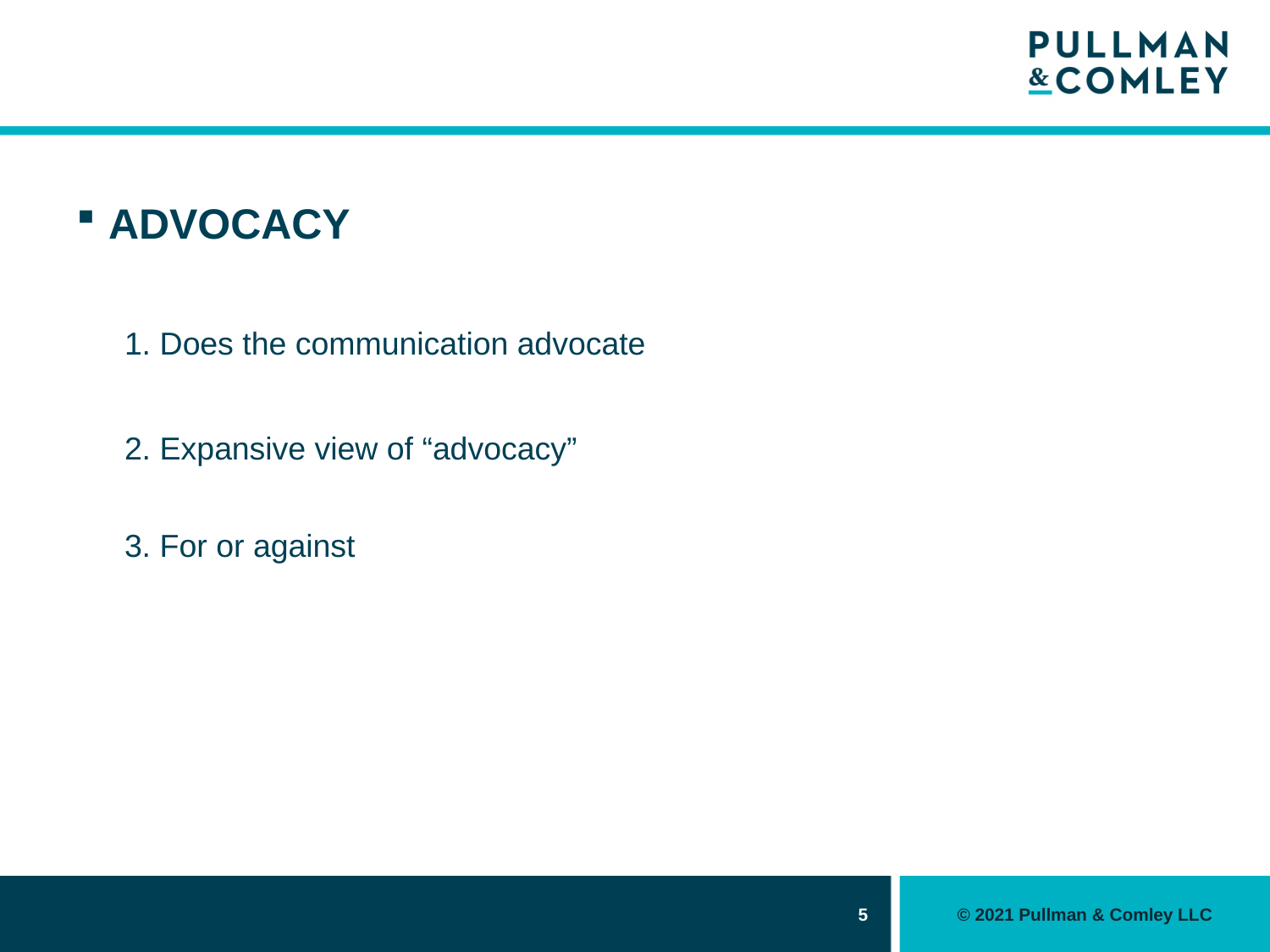

#
ADVOCACY

1. Does the communication advocate

2. Expansive view of “advocacy”

3. For or against
5
© 2021 Pullman & Comley LLC